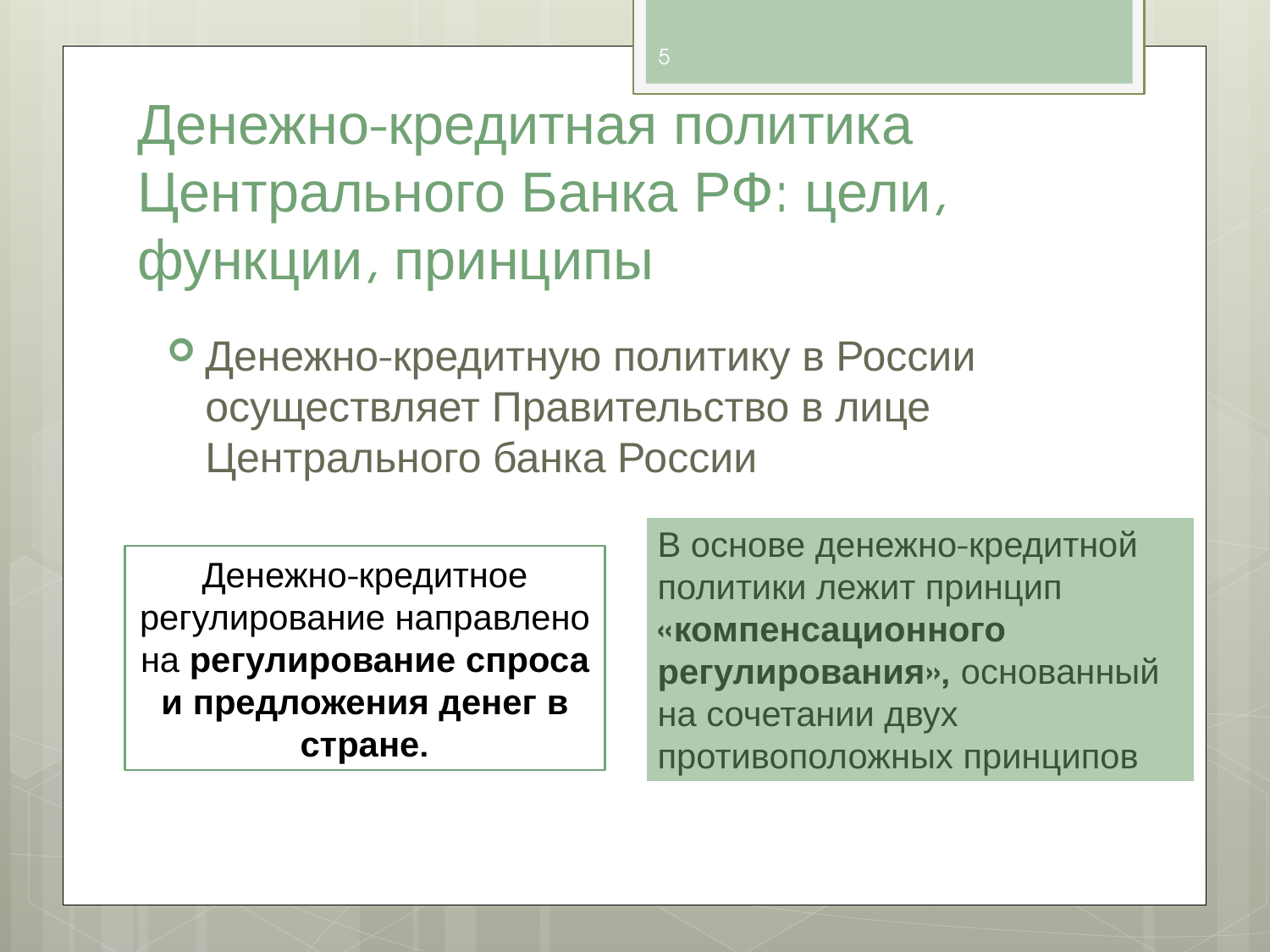

5
# Денежно-кредитная политика Центрального Банка РФ: цели, функции, принципы
Денежно-кредитную политику в России осуществляет Правительство в лице Центрального банка России
В основе денежно-кредитной политики лежит принцип «компенсационного регулирования», основанный на сочетании двух противоположных принципов
Денежно-кредитное регулирование направлено на регулирование спроса и предложения денег в стране.